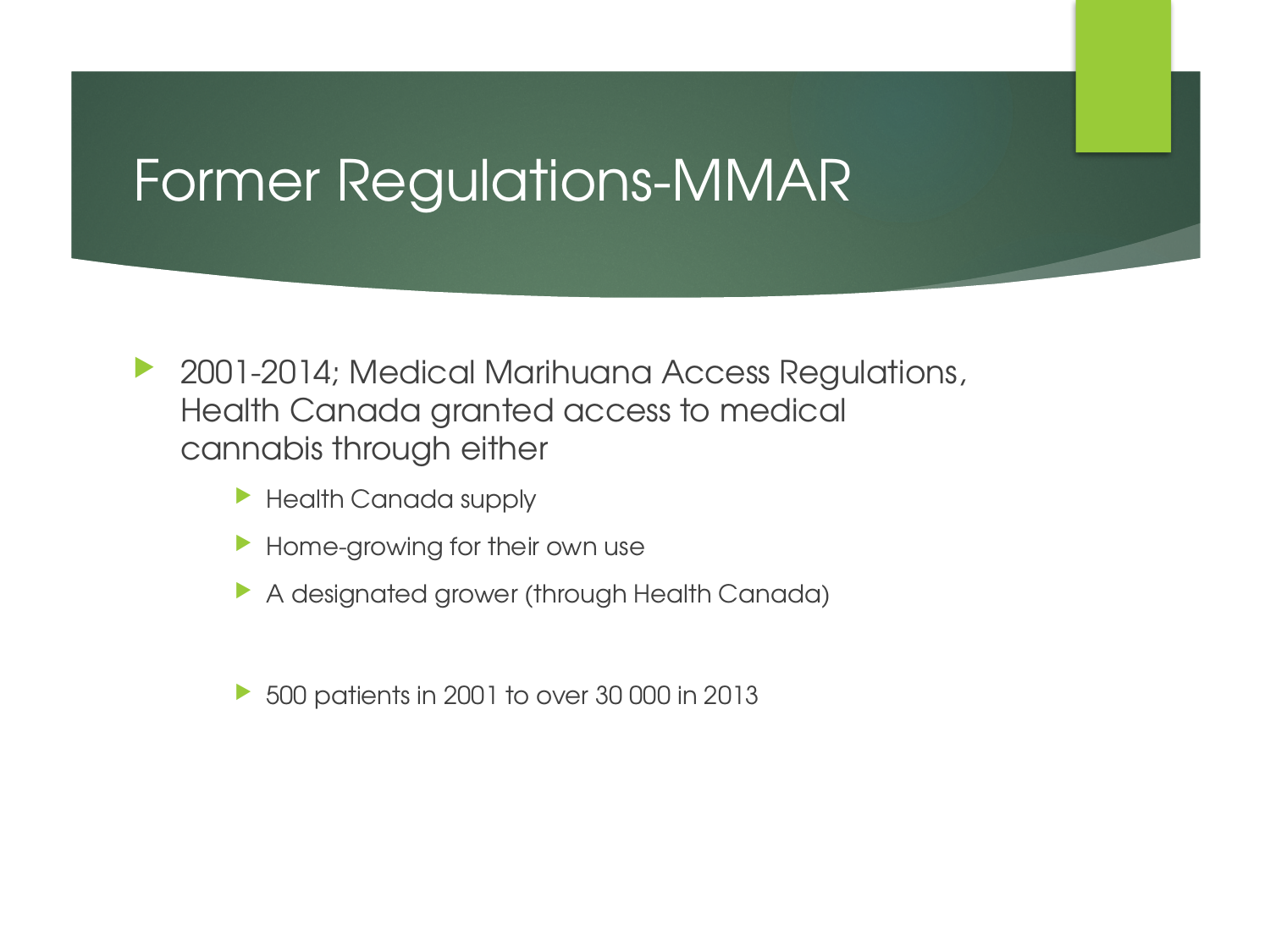

# Former Regulations-MMAR
2001-2014; Medical Marihuana Access Regulations, Health Canada granted access to medical cannabis through either
Health Canada supply
Home-growing for their own use
A designated grower (through Health Canada)

500 patients in 2001 to over 30 000 in 2013